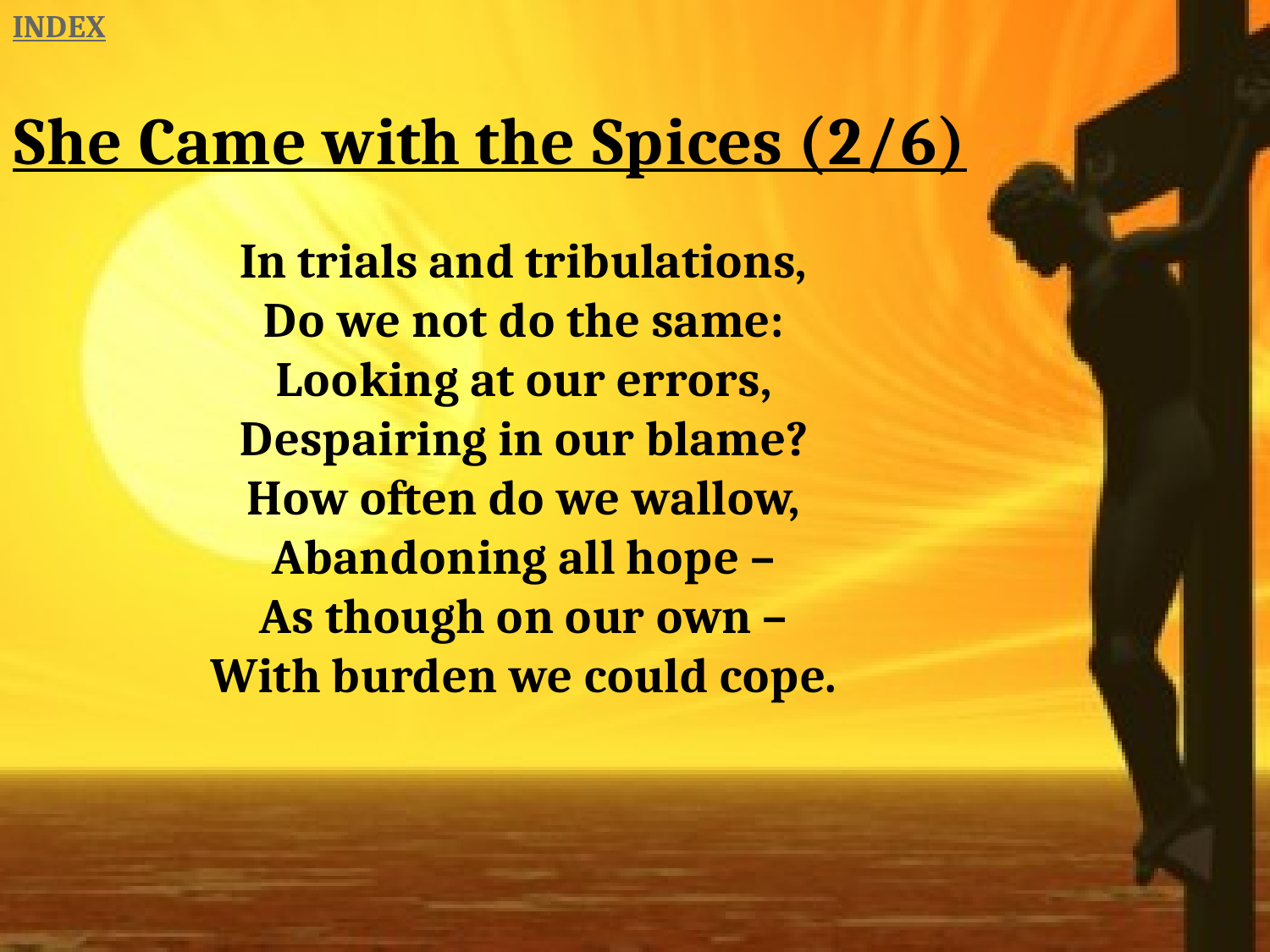

INDEX

She Came with the Spices (2/6)
In trials and tribulations,
Do we not do the same:
Looking at our errors,
Despairing in our blame?
How often do we wallow,
Abandoning all hope –
As though on our own –
With burden we could cope.